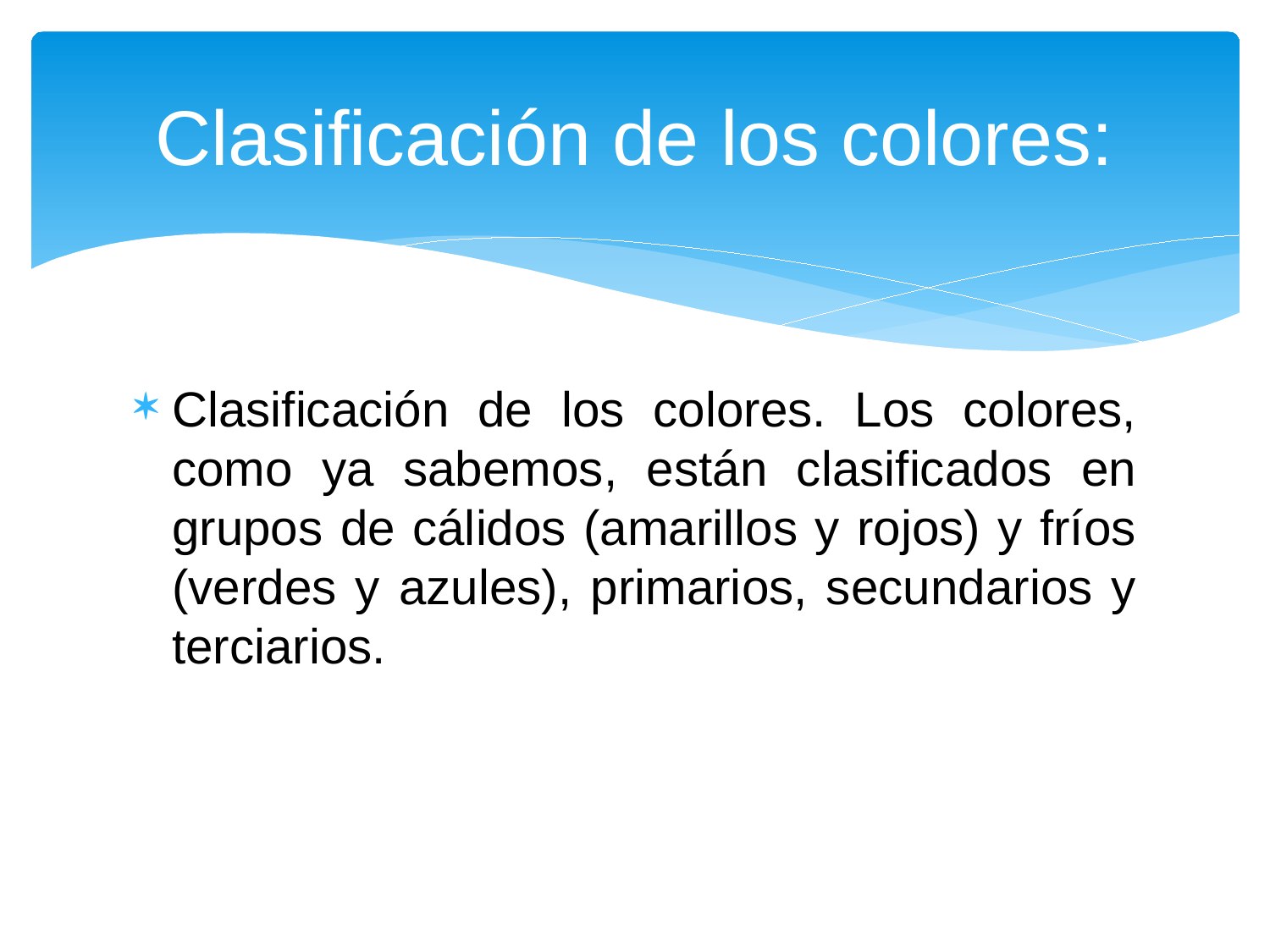

# Clasificación de los colores:
Clasificación de los colores. Los colores, como ya sabemos, están clasificados en grupos de cálidos (amarillos y rojos) y fríos (verdes y azules), primarios, secundarios y terciarios.